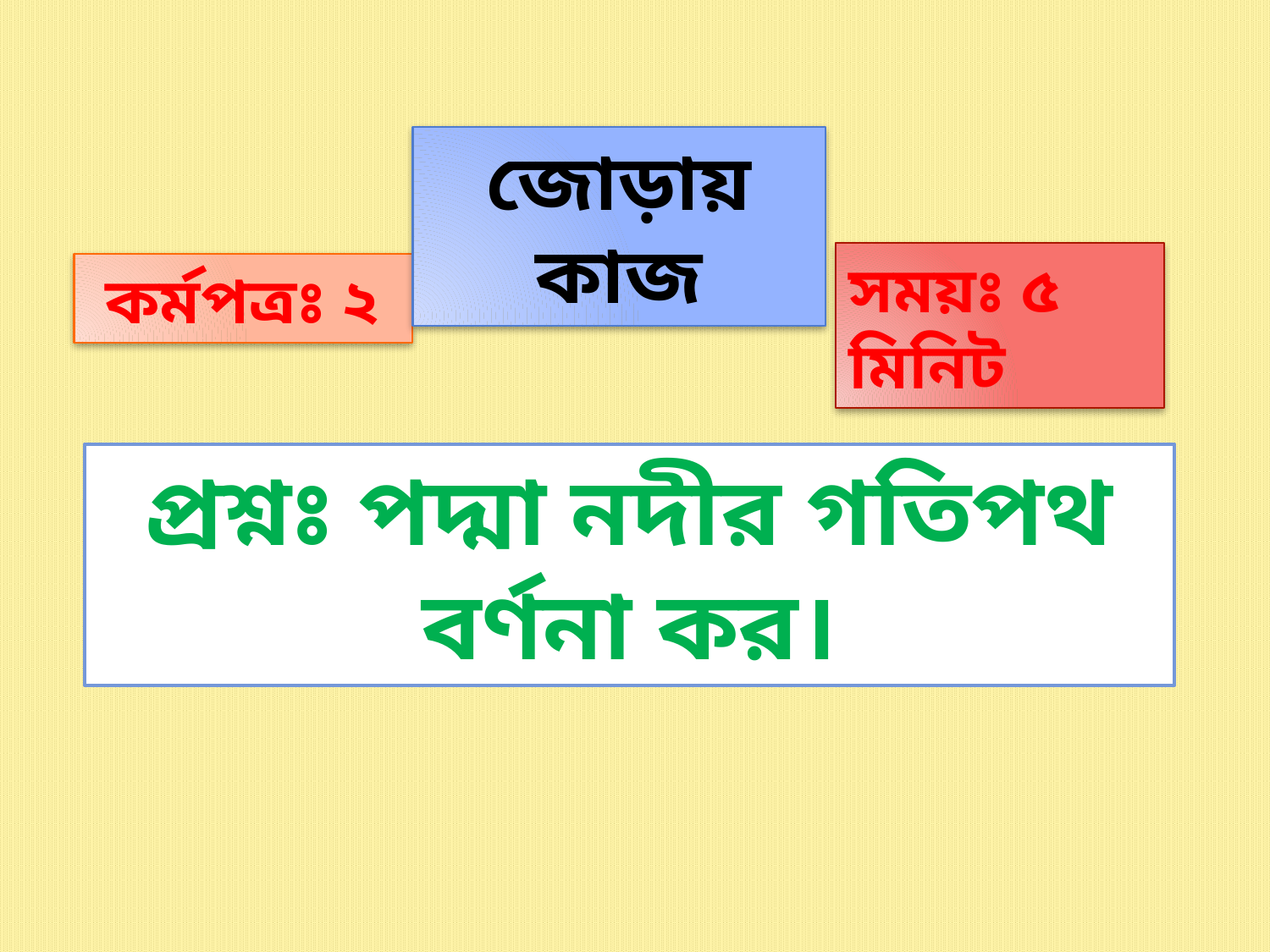

জোড়ায় কাজ
সময়ঃ ৫ মিনিট
কর্মপত্রঃ ২
প্রশ্নঃ পদ্মা নদীর গতিপথ বর্ণনা কর।